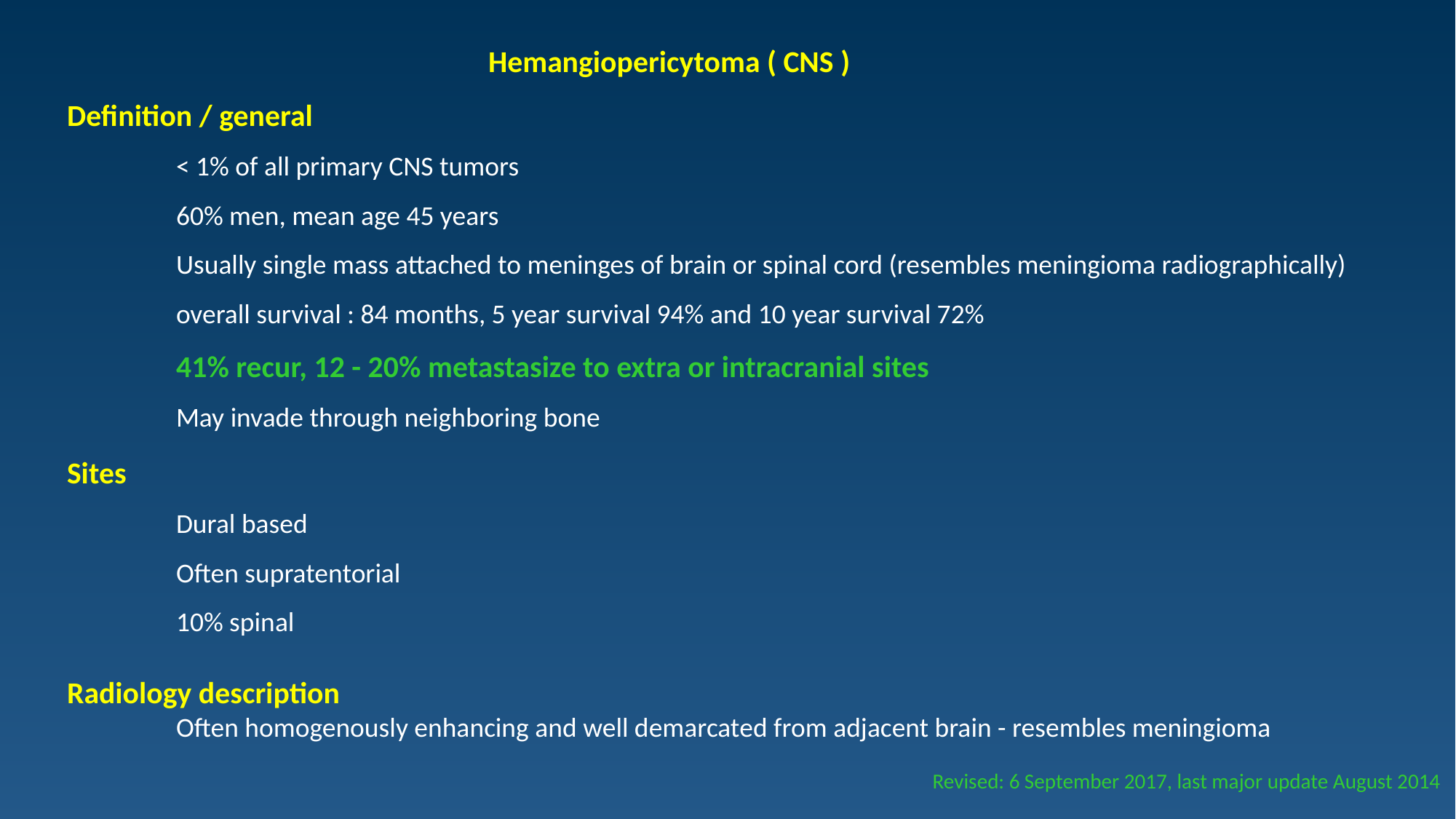

Hemangiopericytoma ( CNS )
Definition / general
< 1% of all primary CNS tumors
60% men, mean age 45 years
Usually single mass attached to meninges of brain or spinal cord (resembles meningioma radiographically)
overall survival : 84 months, 5 year survival 94% and 10 year survival 72%
41% recur, 12 - 20% metastasize to extra or intracranial sites
May invade through neighboring bone
Sites
Dural based
Often supratentorial
10% spinal

Radiology description
Often homogenously enhancing and well demarcated from adjacent brain - resembles meningioma
Revised: 6 September 2017, last major update August 2014